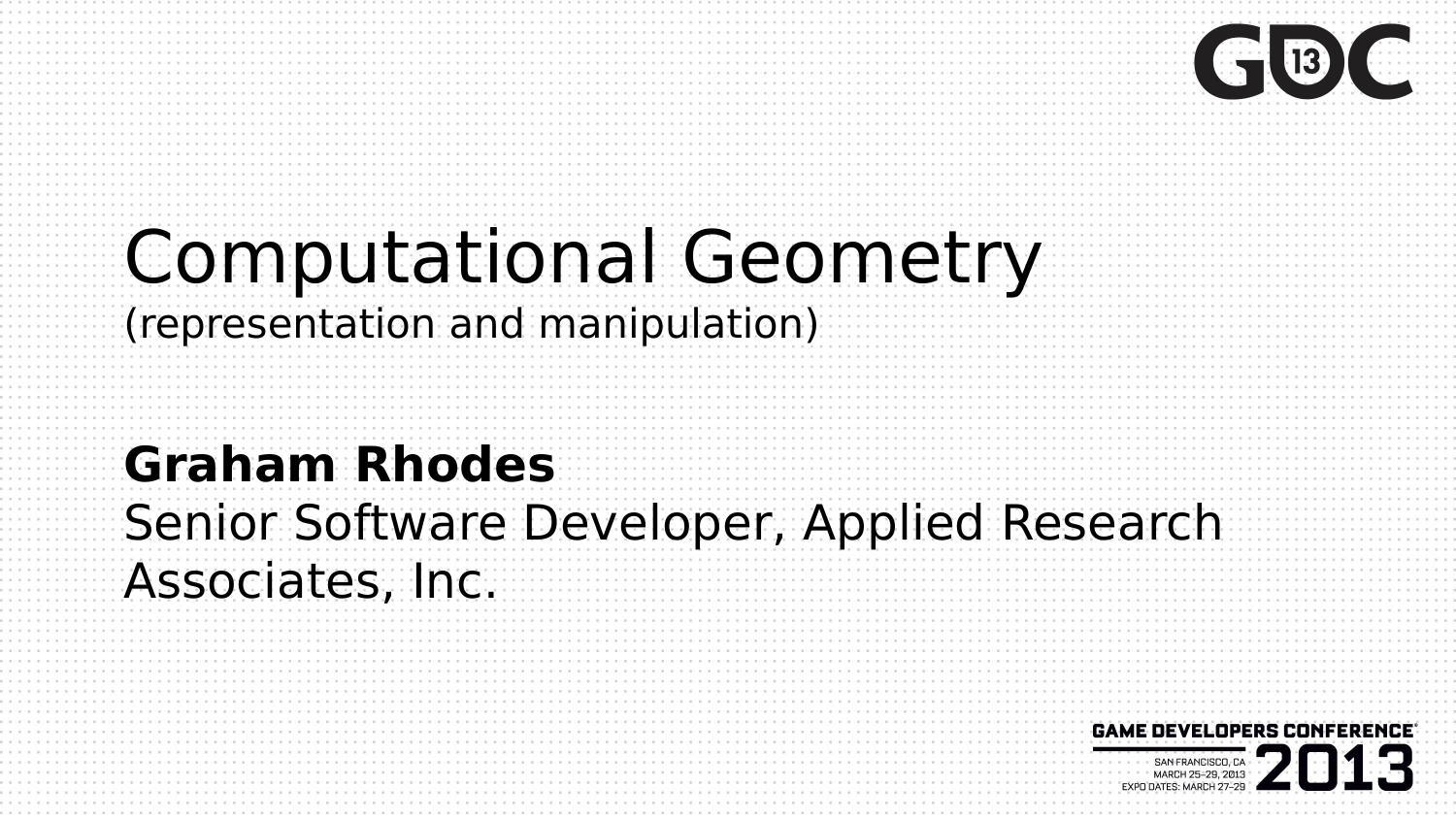

Computational Geometry
(representation and manipulation)
Graham Rhodes
Senior Software Developer, Applied Research Associates, Inc.